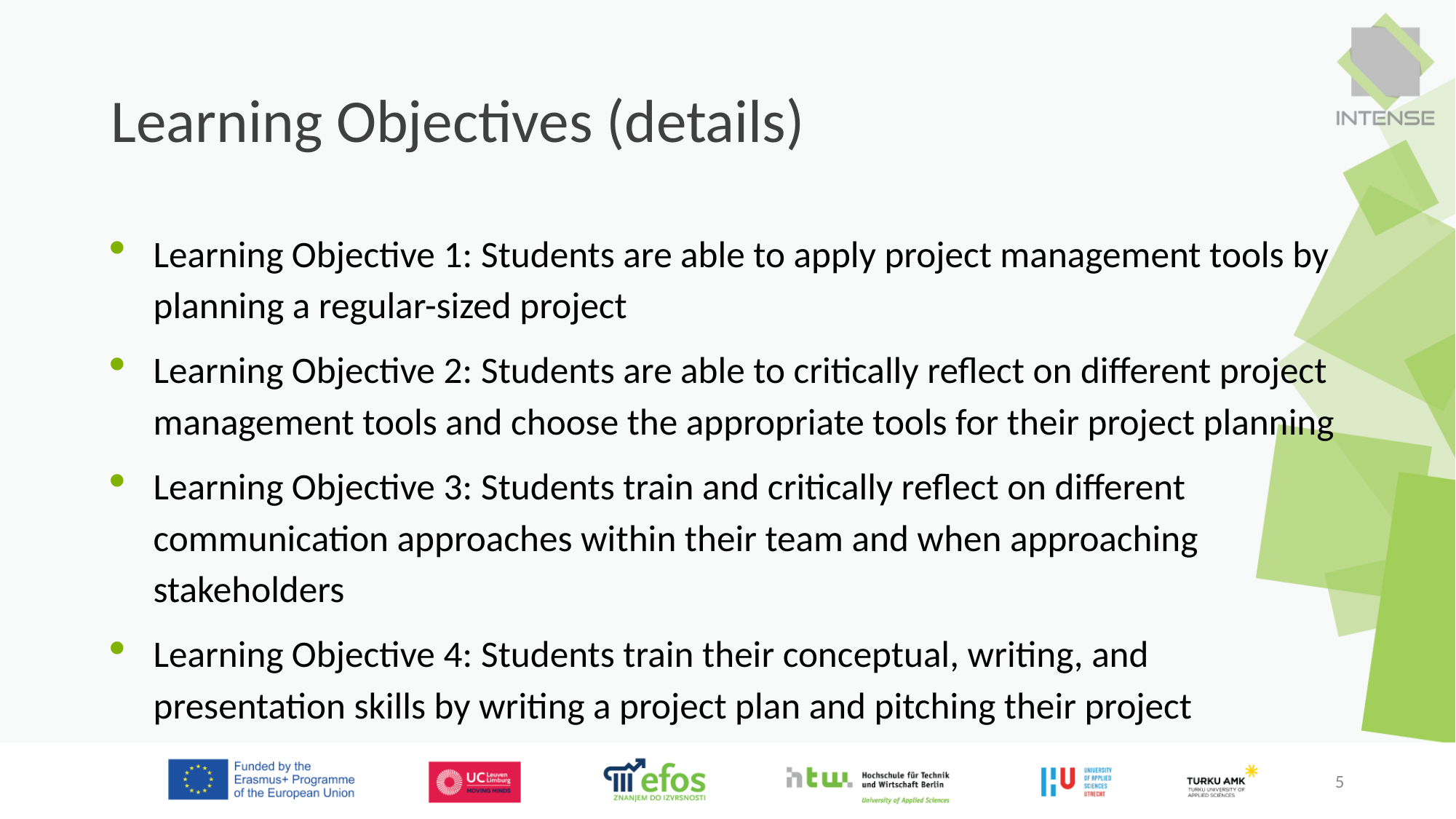

# Learning Objectives (details)
Learning Objective 1: Students are able to apply project management tools by planning a regular-sized project
Learning Objective 2: Students are able to critically reflect on different project management tools and choose the appropriate tools for their project planning
Learning Objective 3: Students train and critically reflect on different communication approaches within their team and when approaching stakeholders
Learning Objective 4: Students train their conceptual, writing, and presentation skills by writing a project plan and pitching their project

5